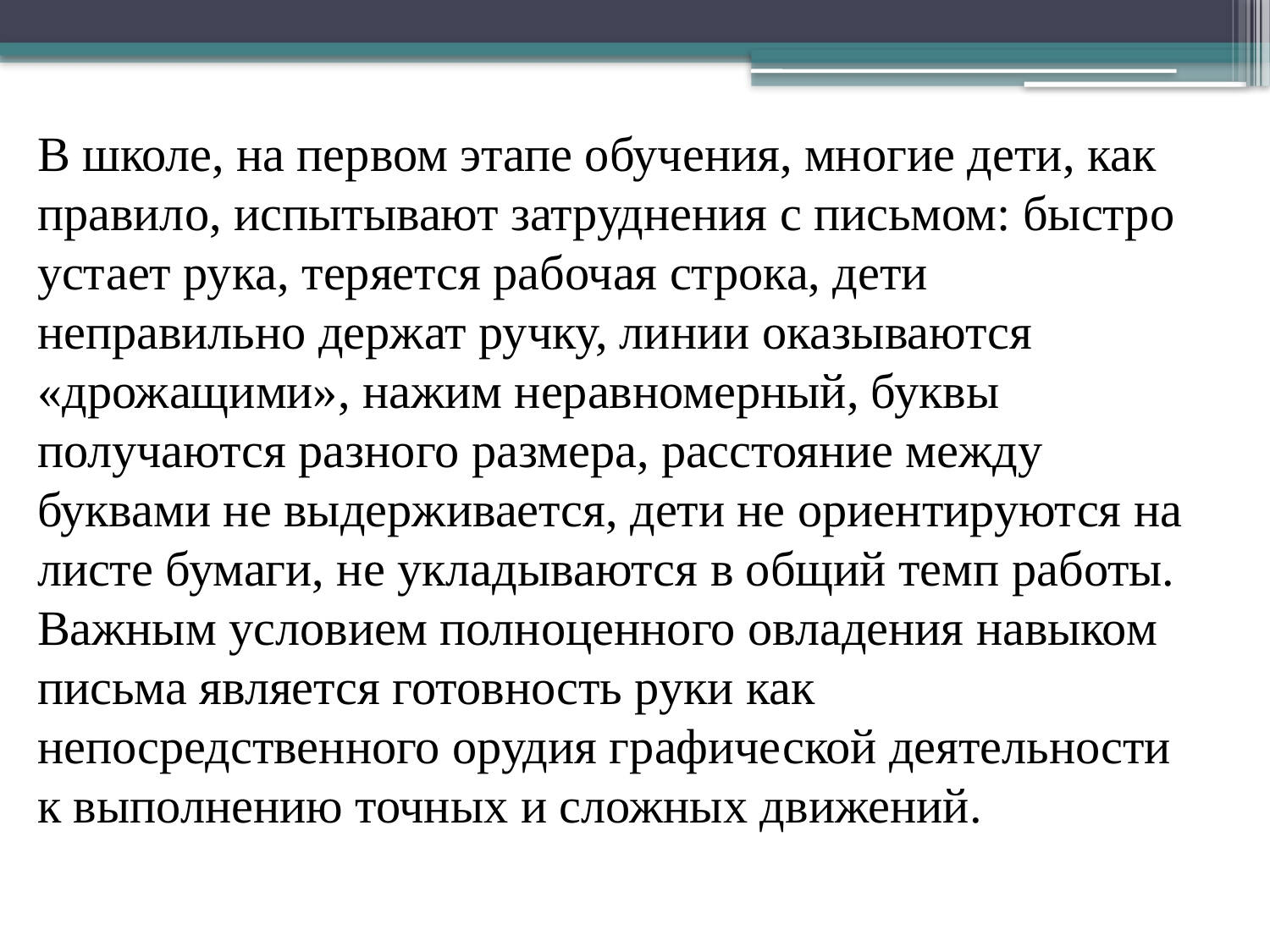

В школе, на первом этапе обучения, многие дети, как правило, испытывают затруднения с письмом: быстро устает рука, теряется рабочая строка, дети неправильно держат ручку, линии оказываются «дрожащими», нажим неравномерный, буквы получаются разного размера, расстояние между буквами не выдерживается, дети не ориентируются на листе бумаги, не укладываются в общий темп работы.
Важным условием полноценного овладения навыком письма является готовность руки как непосредственного орудия графической деятельности к выполнению точных и сложных движений.